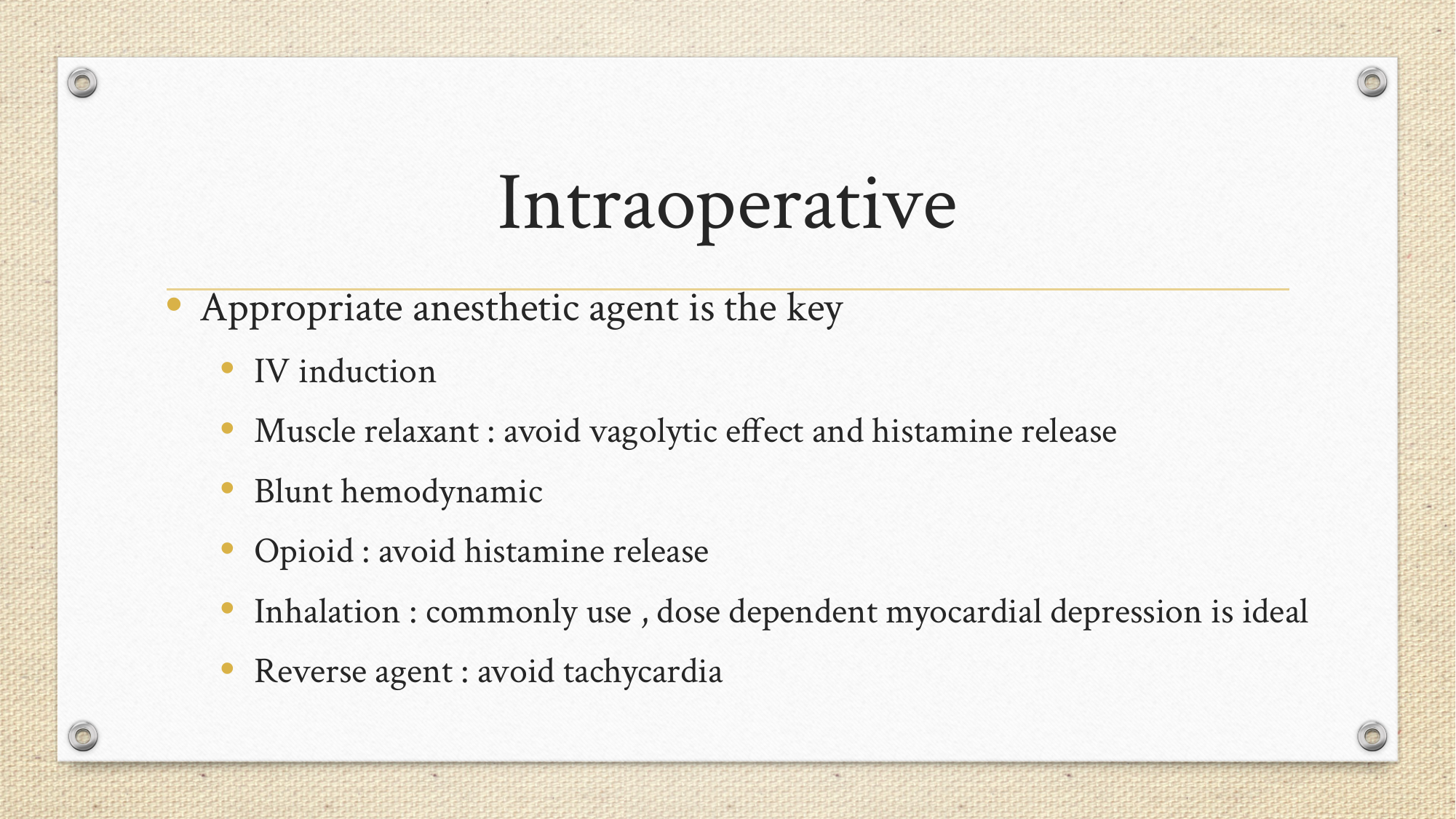

# Intraoperative
Appropriate anesthetic agent is the key
IV induction
Muscle relaxant : avoid vagolytic effect and histamine release
Blunt hemodynamic
Opioid : avoid histamine release
Inhalation : commonly use , dose dependent myocardial depression is ideal
Reverse agent : avoid tachycardia